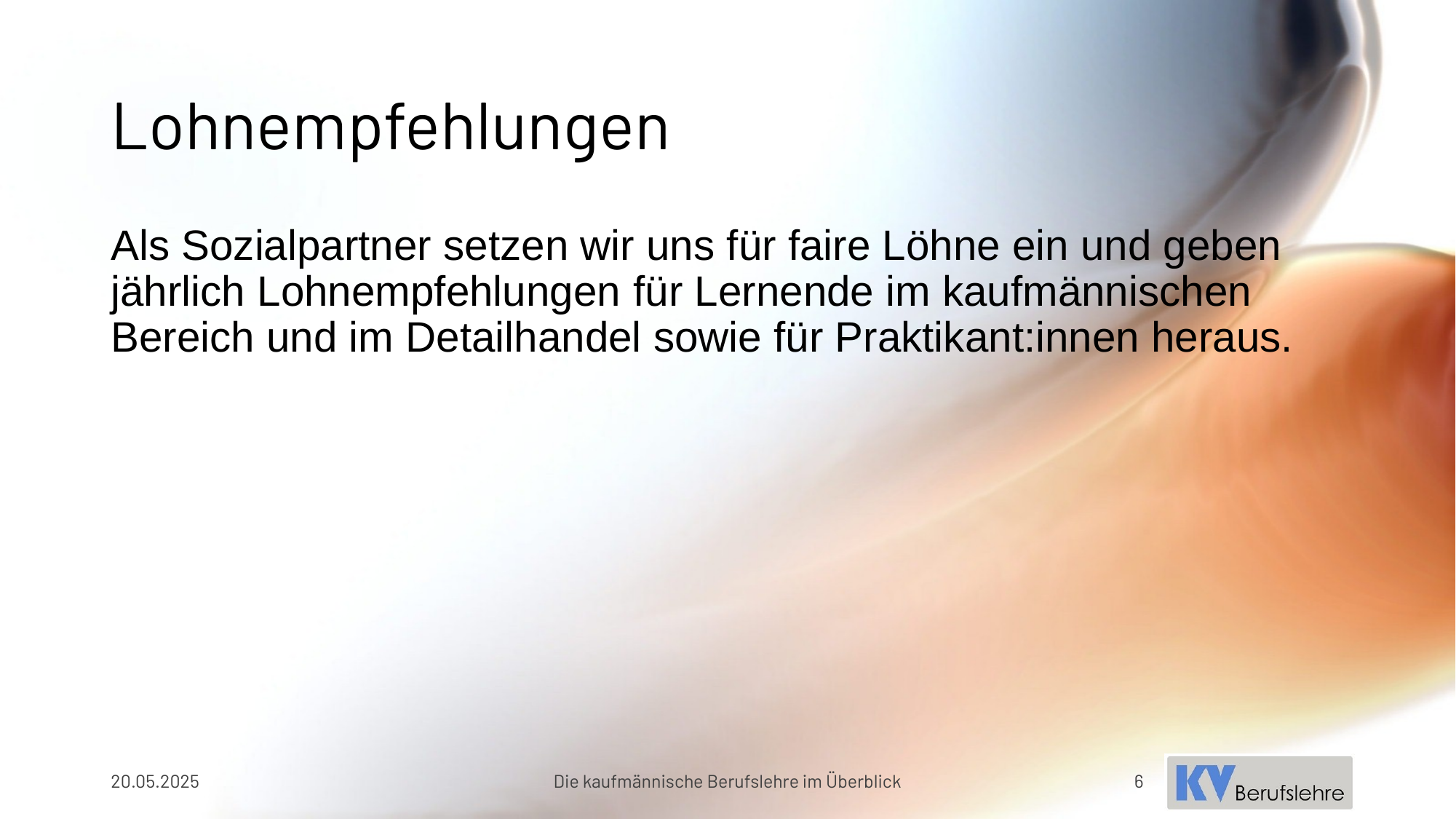

# Lohnempfehlungen
Als Sozialpartner setzen wir uns für faire Löhne ein und geben jährlich Lohnempfehlungen für Lernende im kaufmännischen Bereich und im Detailhandel sowie für Praktikant:innen heraus.
20.05.2025
Die kaufmännische Berufslehre im Überblick
6